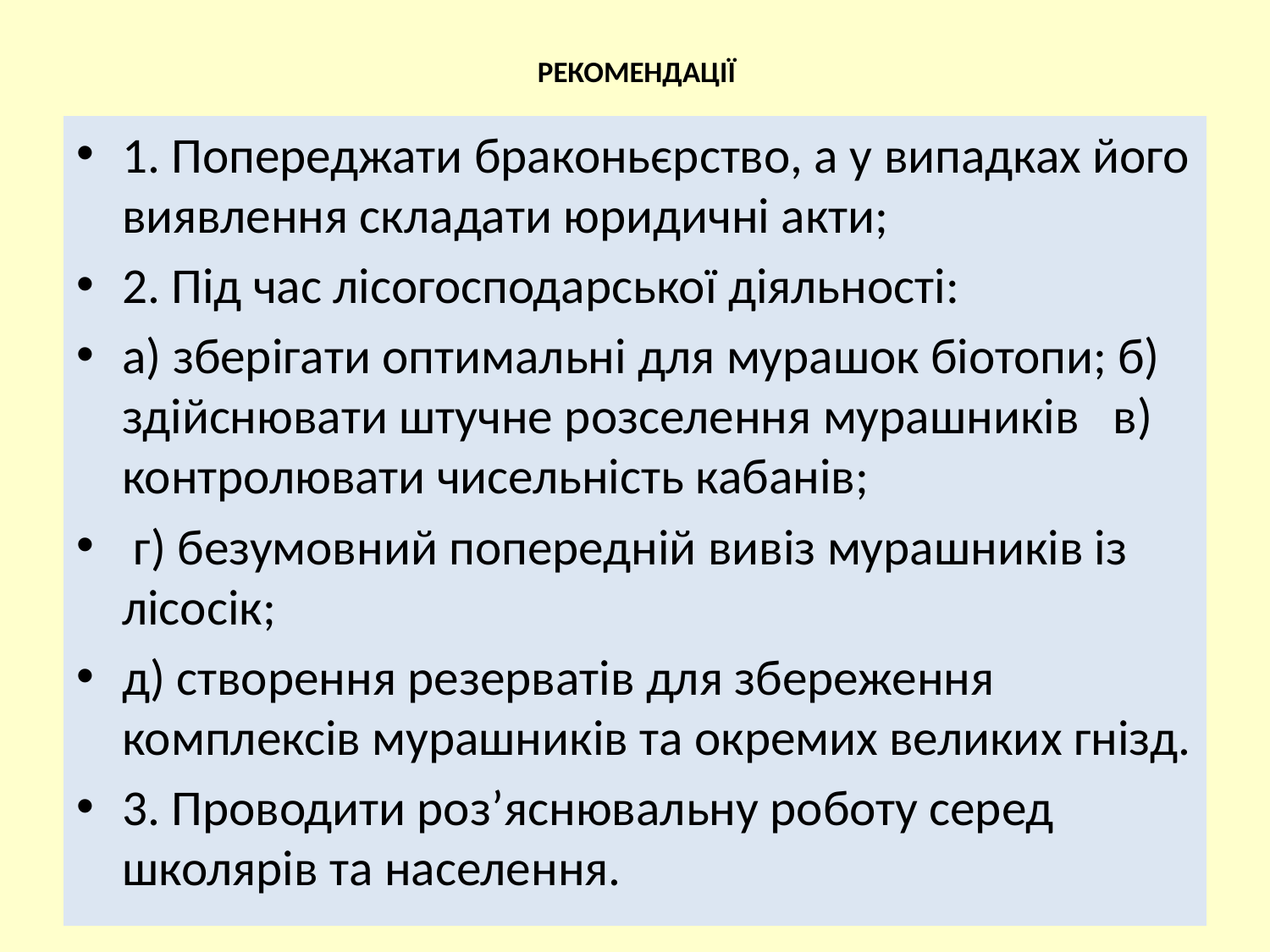

# РЕКОМЕНДАЦІЇ
1. Попереджати браконьєрство, а у випадках його виявлення складати юридичні акти;
2. Під час лісогосподарської діяльності:
а) зберігати оптимальні для мурашок біотопи; б) здійснювати штучне розселення мурашників   в) контролювати чисельність кабанів;
 г) безумовний попередній вивіз мурашників із лісосік;
д) створення резерватів для збереження комплексів мурашників та окремих великих гнізд.
3. Проводити роз’яснювальну роботу серед школярів та населення.